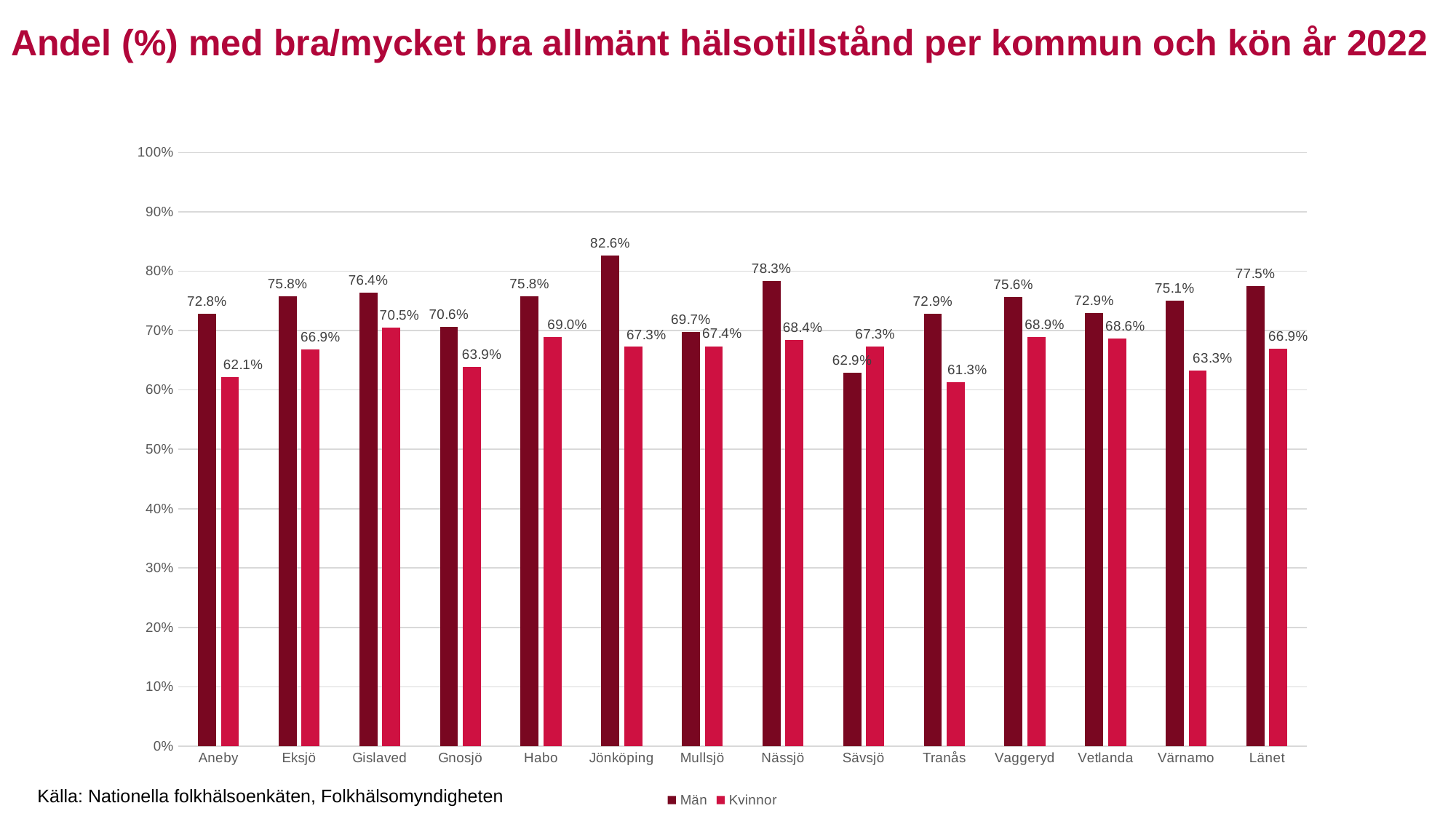

Andel (%) med bra/mycket bra allmänt hälsotillstånd per kommun och kön år 2022

### Chart

| Category | Män | Kvinnor |
|---|---|---|
| Aneby | 0.7280638143582308 | 0.6212006079027356 |
| Eksjö | 0.7577686259827778 | 0.6685419596812002 |
| Gislaved | 0.7636710976677545 | 0.7053844768593553 |
| Gnosjö | 0.7061224489795919 | 0.6387989402413895 |
| Habo | 0.7580078528621617 | 0.689533082540385 |
| Jönköping | 0.8261089803893191 | 0.6726757406980193 |
| Mullsjö | 0.697265625 | 0.673794853207684 |
| Nässjö | 0.7833224377133725 | 0.6840994989891889 |
| Sävsjö | 0.6289841779408393 | 0.6727536833367919 |
| Tranås | 0.7288247750132345 | 0.6127092050209205 |
| Vaggeryd | 0.7564039810735846 | 0.6886104357583691 |
| Vetlanda | 0.729235019858401 | 0.6863813229571984 |
| Värnamo | 0.7510627918321834 | 0.6329663745974687 |
| Länet | 0.7746547193963483 | 0.6694405565333075 |
Källa: Nationella folkhälsoenkäten, Folkhälsomyndigheten